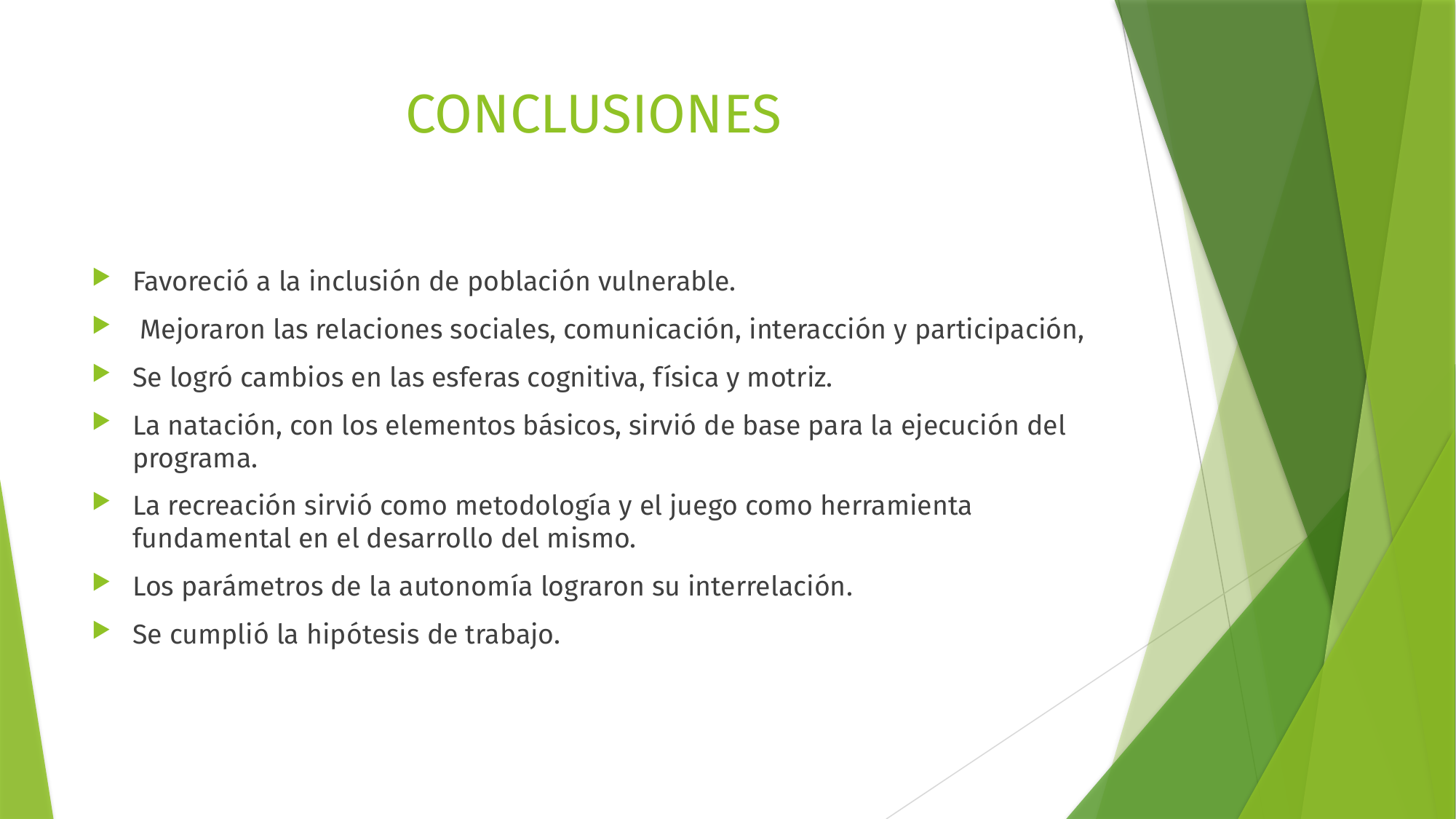

# CONCLUSIONES
Favoreció a la inclusión de población vulnerable.
 Mejoraron las relaciones sociales, comunicación, interacción y participación,
Se logró cambios en las esferas cognitiva, física y motriz.
La natación, con los elementos básicos, sirvió de base para la ejecución del programa.
La recreación sirvió como metodología y el juego como herramienta fundamental en el desarrollo del mismo.
Los parámetros de la autonomía lograron su interrelación.
Se cumplió la hipótesis de trabajo.